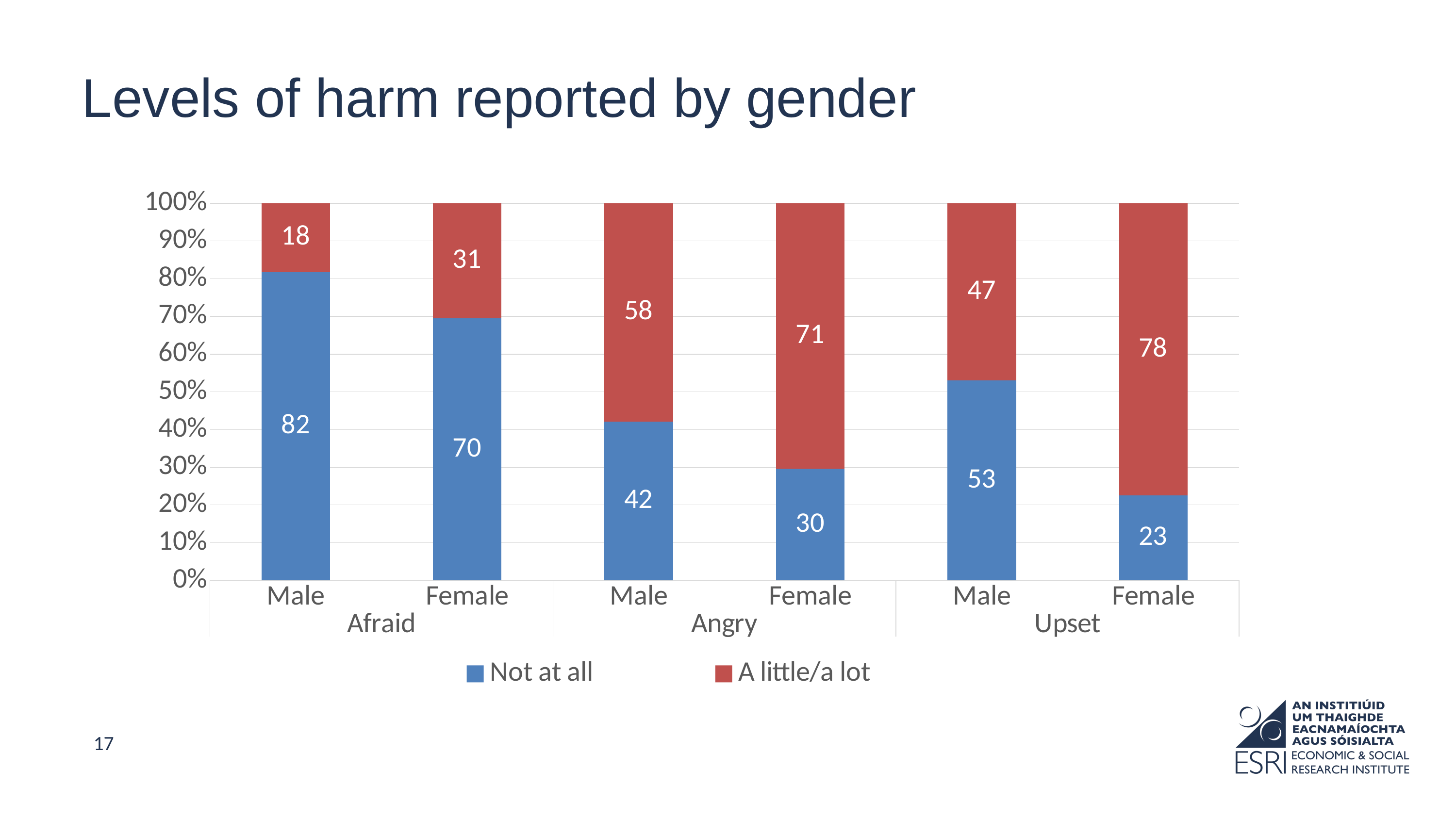

Levels of harm reported by gender

### Chart

| Category | Not at all | A little/a lot |
|---|---|---|
| Male | 81.7 | 18.3 |
| Female | 69.5 | 30.5 |
| Male | 42.0 | 57.900000000000006 |
| Female | 29.6 | 70.5 |
| Male | 53.0 | 47.0 |
| Female | 22.5 | 77.5 |
17